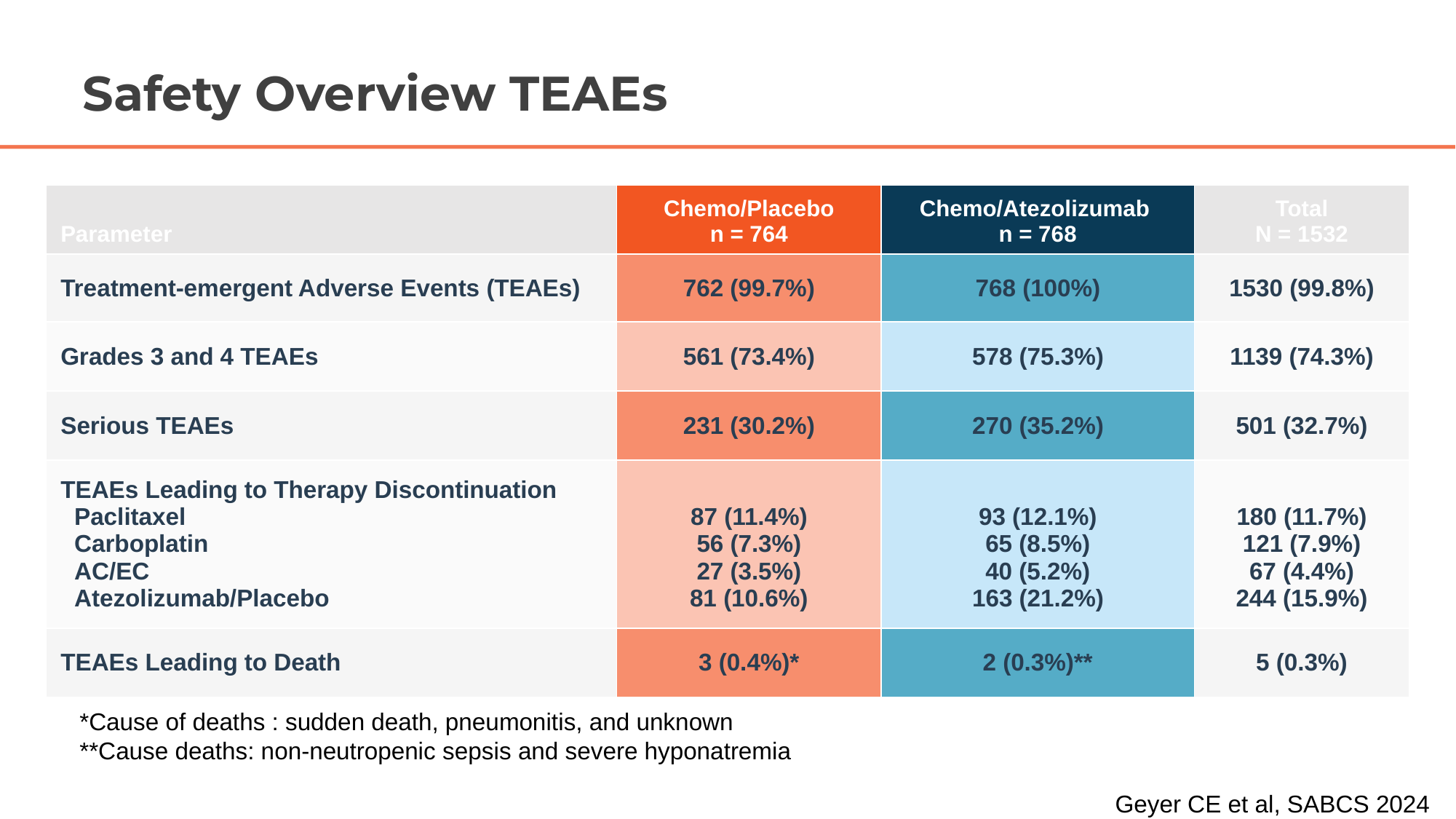

# Safety Overview TEAEs
| Parameter | Chemo/Placebo n = 764 | Chemo/Atezolizumab n = 768 | Total N = 1532 |
| --- | --- | --- | --- |
| Treatment-emergent Adverse Events (TEAEs) | 762 (99.7%) | 768 (100%) | 1530 (99.8%) |
| Grades 3 and 4 TEAEs | 561 (73.4%) | 578 (75.3%) | 1139 (74.3%) |
| Serious TEAEs | 231 (30.2%) | 270 (35.2%) | 501 (32.7%) |
| TEAEs Leading to Therapy Discontinuation Paclitaxel Carboplatin AC/EC Atezolizumab/Placebo | 87 (11.4%) 56 (7.3%) 27 (3.5%) 81 (10.6%) | 93 (12.1%) 65 (8.5%) 40 (5.2%) 163 (21.2%) | 180 (11.7%) 121 (7.9%) 67 (4.4%) 244 (15.9%) |
| TEAEs Leading to Death | 3 (0.4%)\* | 2 (0.3%)\*\* | 5 (0.3%) |
*Cause of deaths : sudden death, pneumonitis, and unknown
**Cause deaths: non-neutropenic sepsis and severe hyponatremia
Geyer CE et al, SABCS 2024